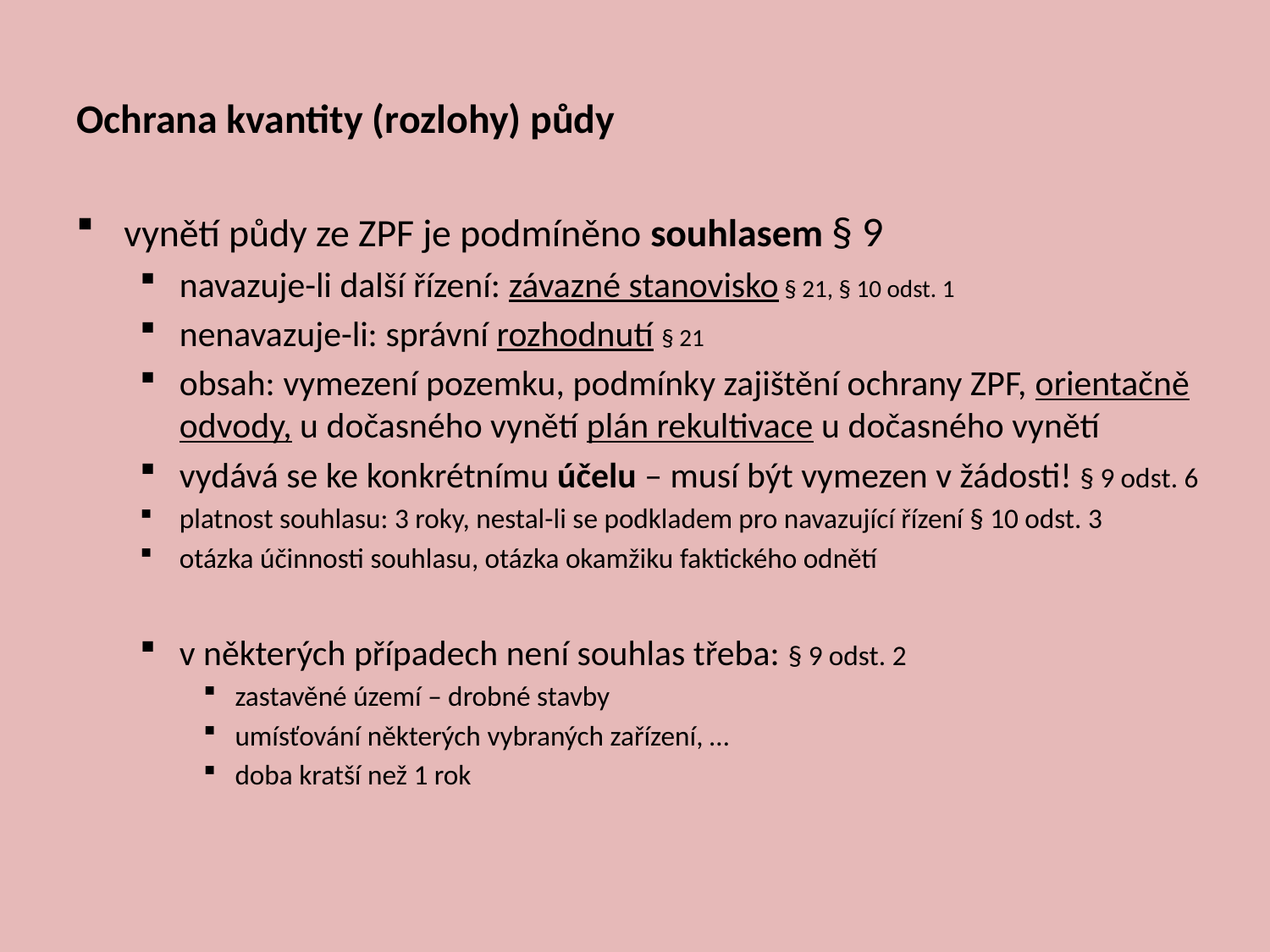

Ochrana kvantity (rozlohy) půdy

vynětí půdy ze ZPF je podmíněno souhlasem § 9
navazuje-li další řízení: závazné stanovisko § 21, § 10 odst. 1
nenavazuje-li: správní rozhodnutí § 21
obsah: vymezení pozemku, podmínky zajištění ochrany ZPF, orientačně odvody, u dočasného vynětí plán rekultivace u dočasného vynětí
vydává se ke konkrétnímu účelu – musí být vymezen v žádosti! § 9 odst. 6
platnost souhlasu: 3 roky, nestal-li se podkladem pro navazující řízení § 10 odst. 3
otázka účinnosti souhlasu, otázka okamžiku faktického odnětí

v některých případech není souhlas třeba: § 9 odst. 2
zastavěné území – drobné stavby
umísťování některých vybraných zařízení, …
doba kratší než 1 rok